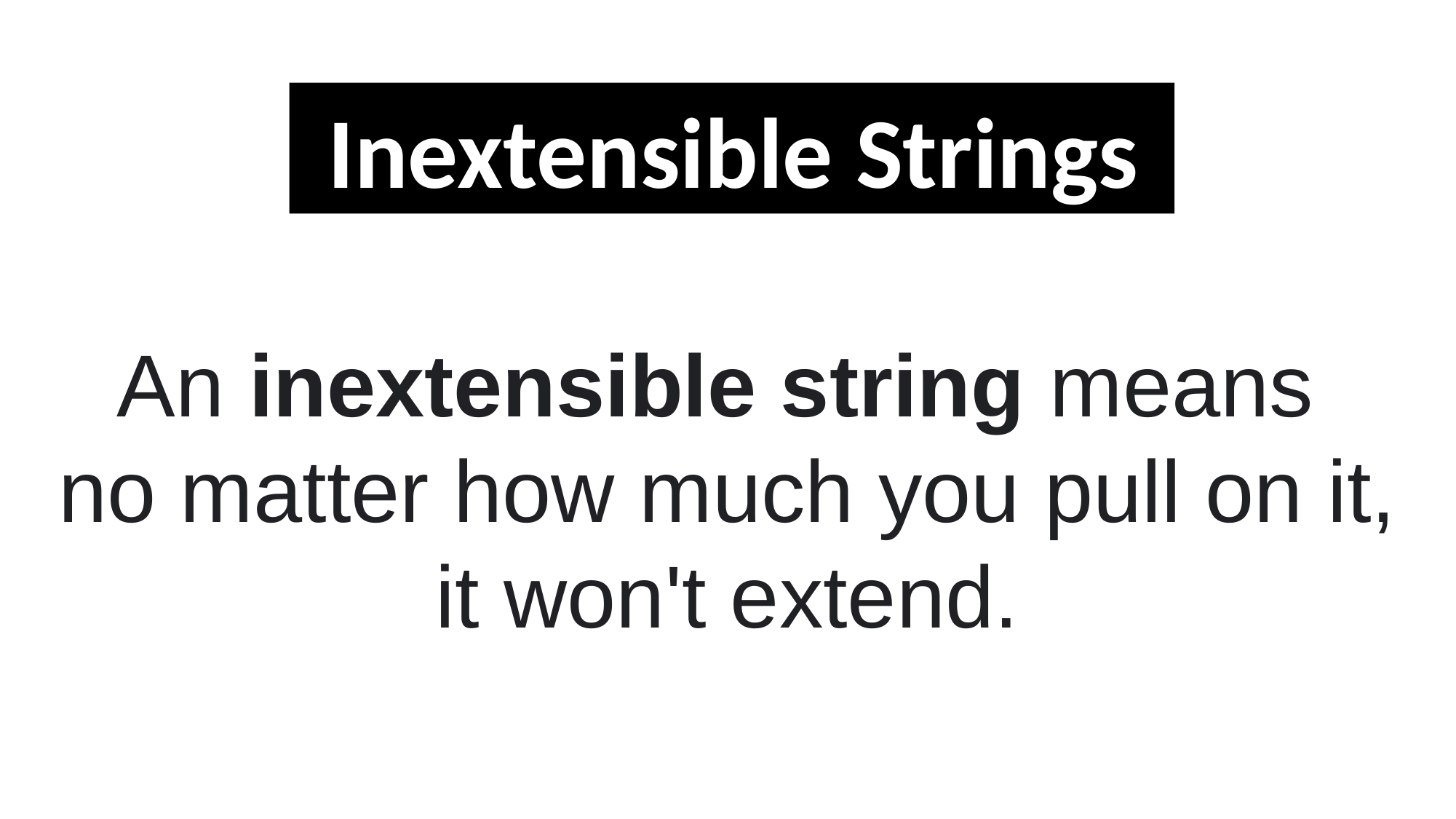

Inextensible Strings
An inextensible string means
no matter how much you pull on it,
it won't extend.